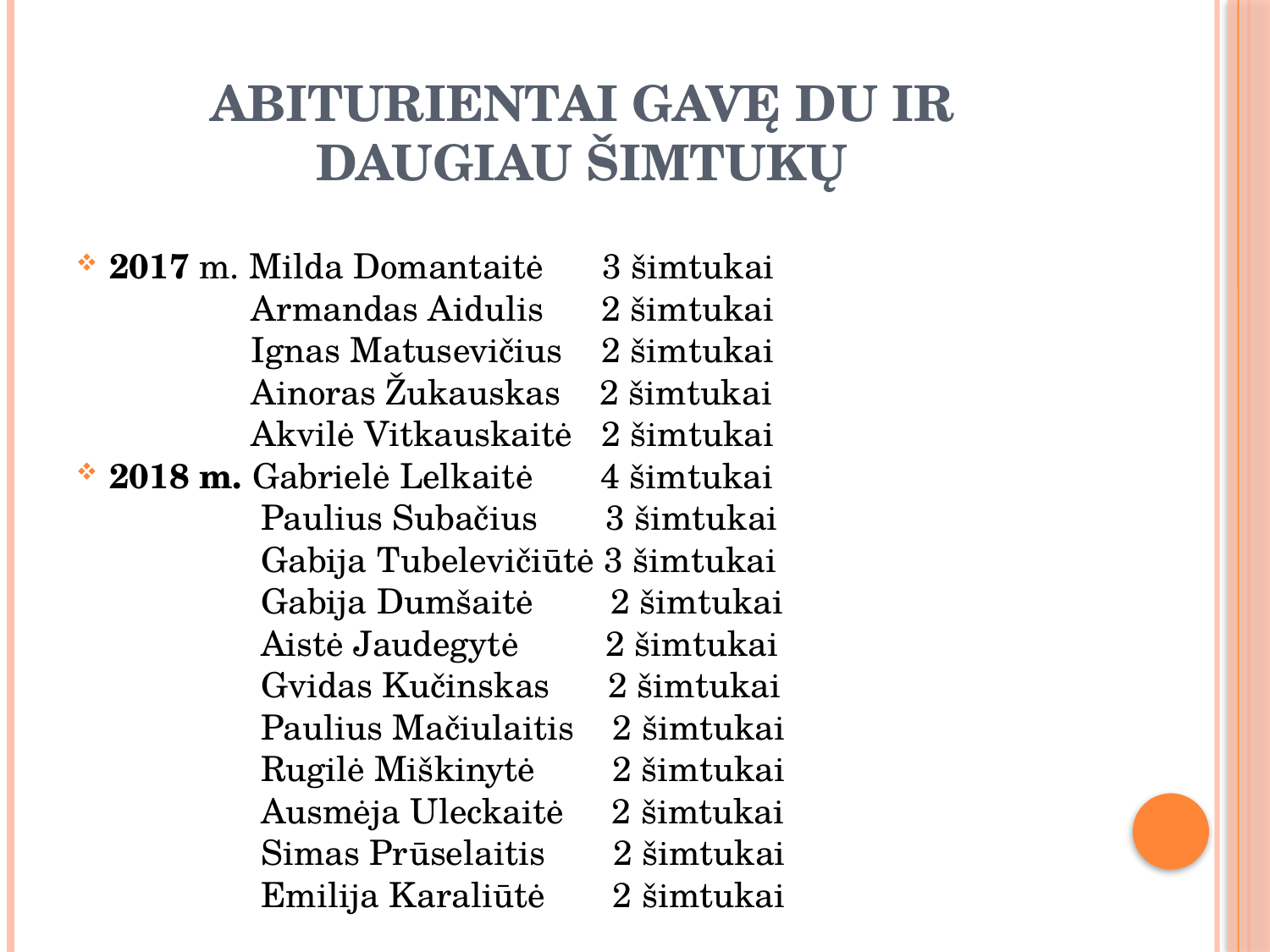

# Abiturientai gavę du ir daugiau šimtukų

2017 m. Milda Domantaitė      3 šimtukai
                  Armandas Aidulis      2 šimtukai
                  Ignas Matusevičius    2 šimtukai
                  Ainoras Žukauskas    2 šimtukai
                  Akvilė Vitkauskaitė   2 šimtukai
2018 m. Gabrielė Lelkaitė       4 šimtukai
                   Paulius Subačius       3 šimtukai
                   Gabija Tubelevičiūtė 3 šimtukai
                   Gabija Dumšaitė        2 šimtukai
                   Aistė Jaudegytė         2 šimtukai
                   Gvidas Kučinskas      2 šimtukai
                   Paulius Mačiulaitis    2 šimtukai
                   Rugilė Miškinytė        2 šimtukai
                   Ausmėja Uleckaitė     2 šimtukai
                   Simas Prūselaitis       2 šimtukai
                   Emilija Karaliūtė       2 šimtukai